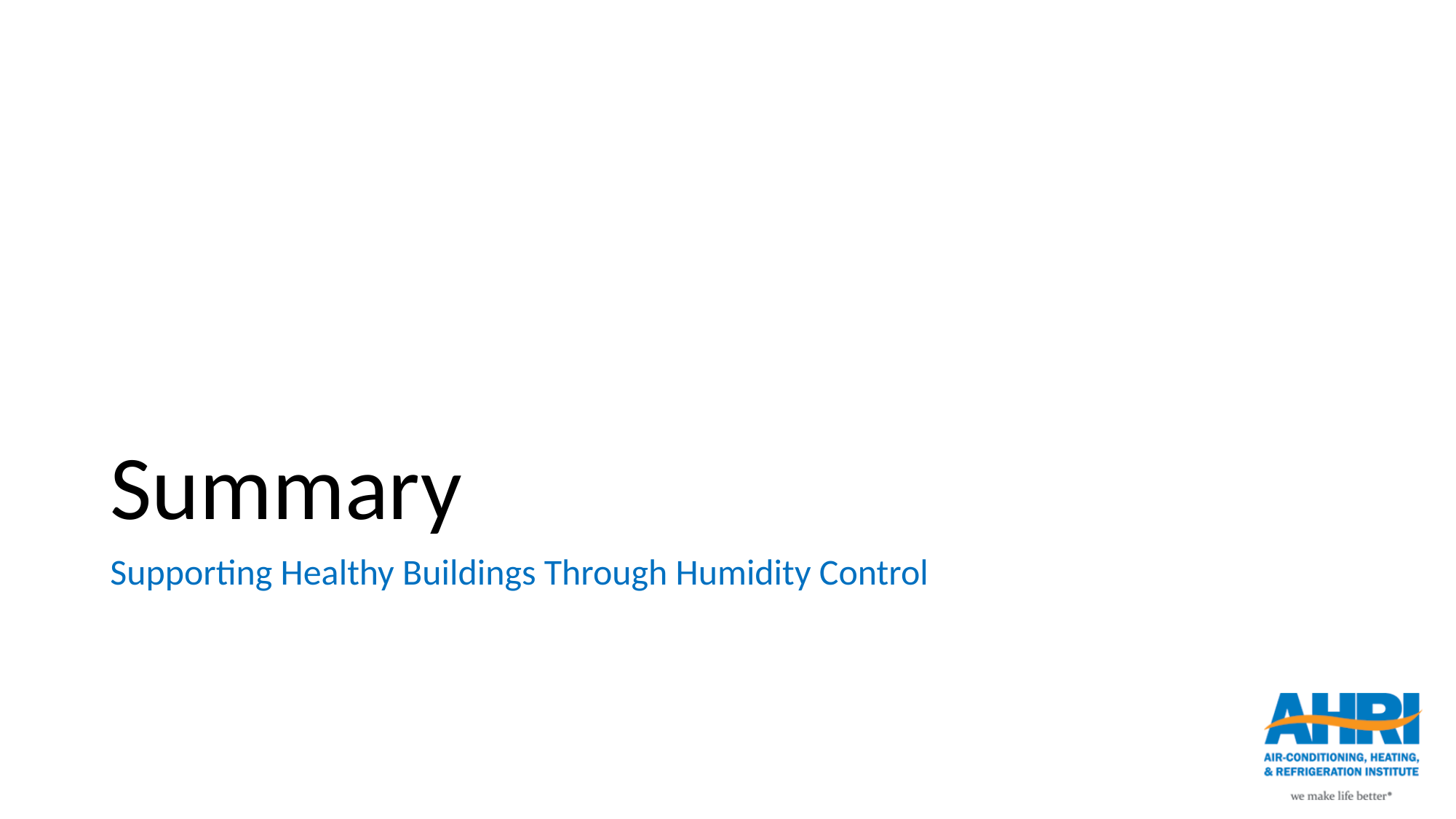

# Summary
Supporting Healthy Buildings Through Humidity Control